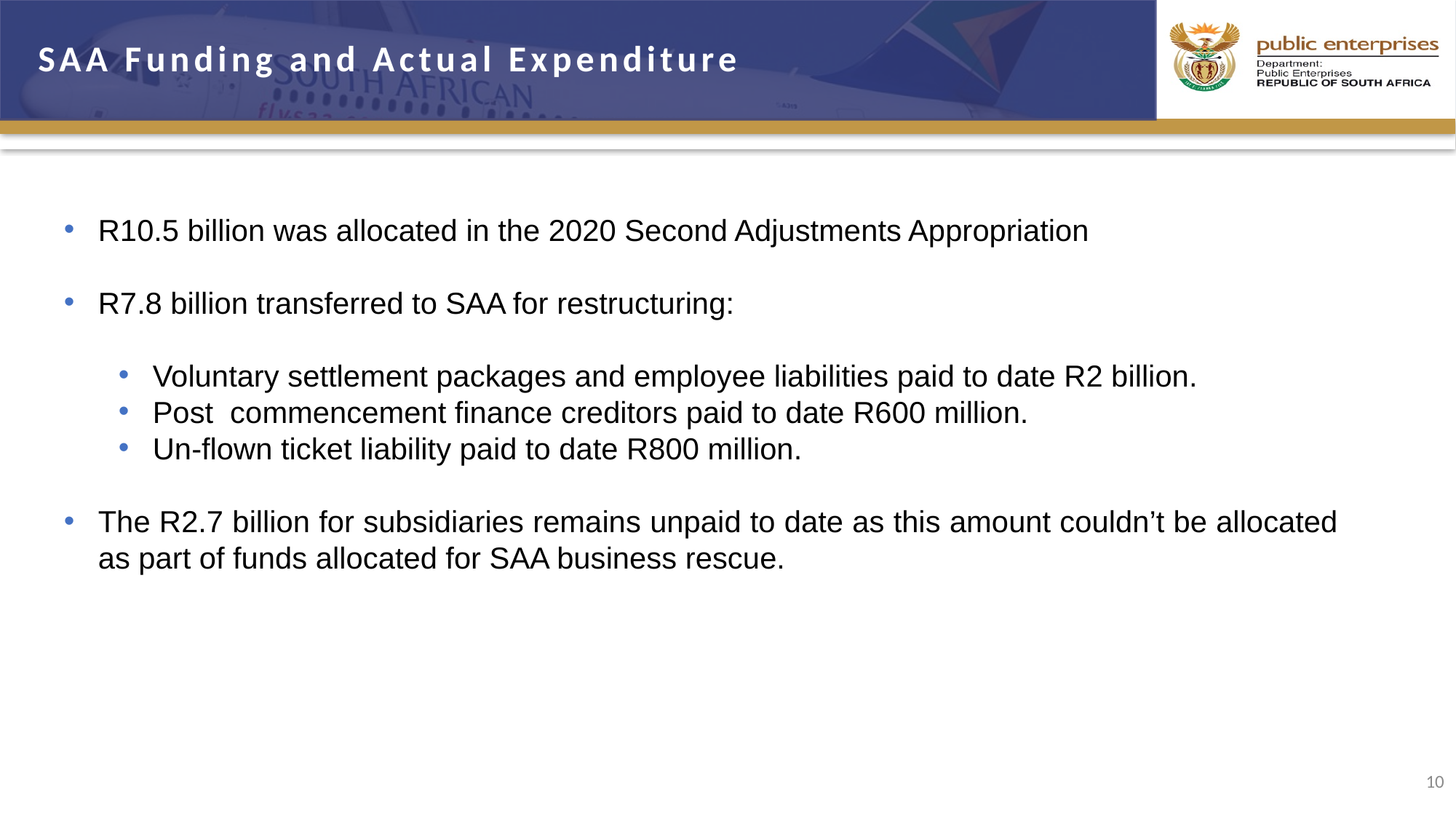

SAA Funding and Actual Expenditure
R10.5 billion was allocated in the 2020 Second Adjustments Appropriation

R7.8 billion transferred to SAA for restructuring:

Voluntary settlement packages and employee liabilities paid to date R2 billion.
Post  commencement finance creditors paid to date R600 million.
Un-flown ticket liability paid to date R800 million.

The R2.7 billion for subsidiaries remains unpaid to date as this amount couldn’t be allocated as part of funds allocated for SAA business rescue.
10